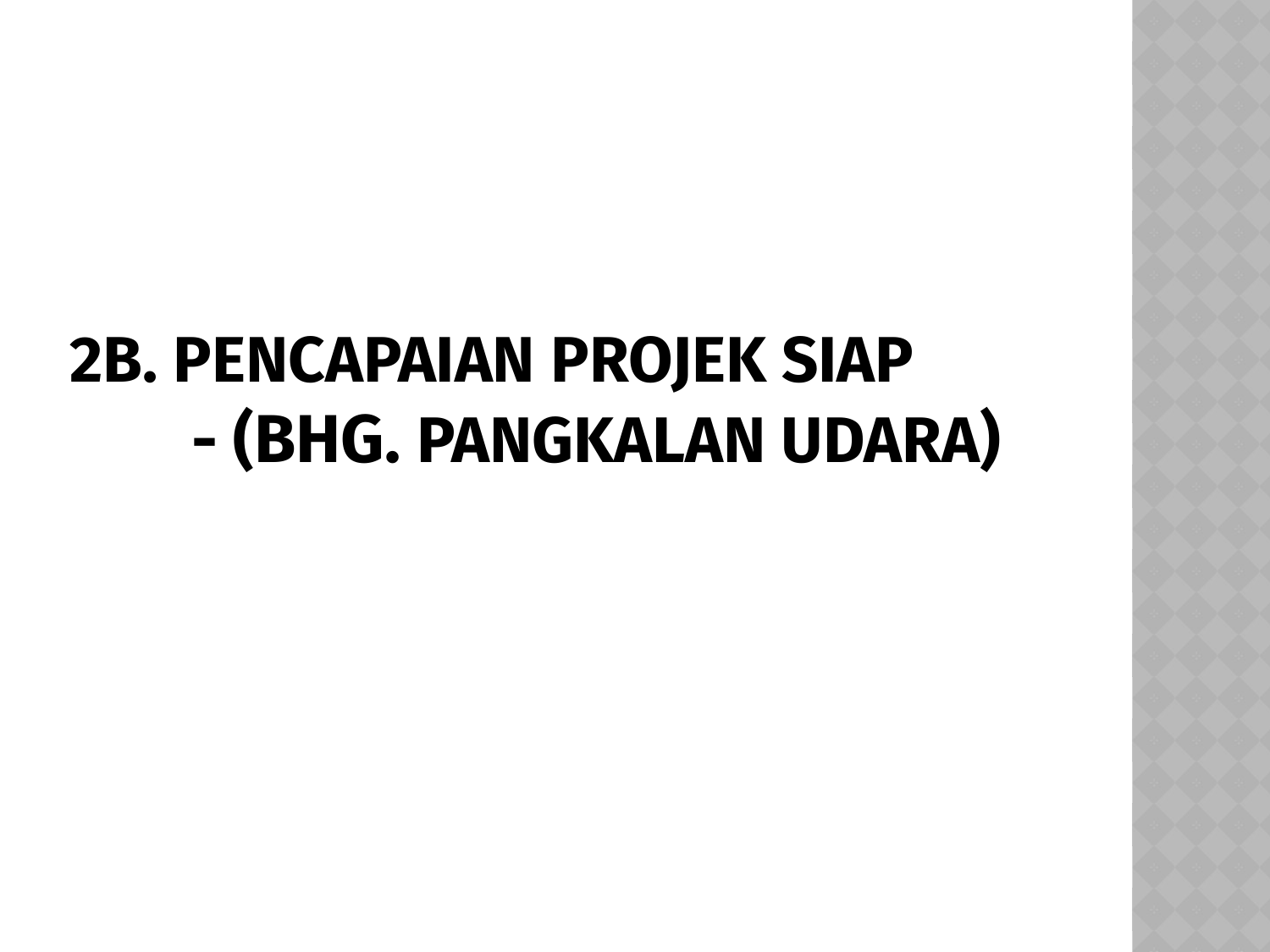

# 2B. PENCAPAIAN PROJEK SIAP - (Bhg. PANGkALAN UDARA)